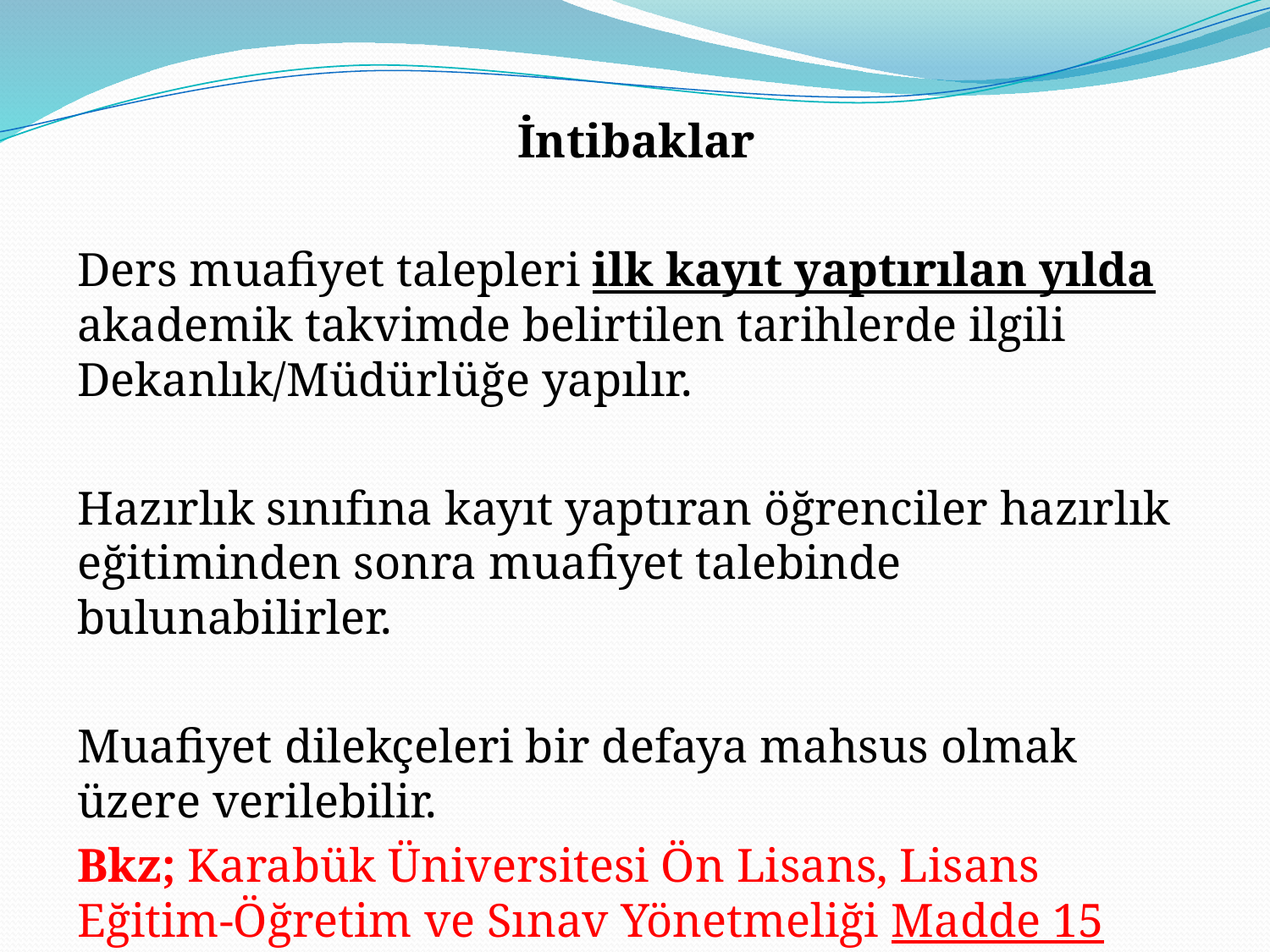

İntibaklar

Ders muafiyet talepleri ilk kayıt yaptırılan yılda akademik takvimde belirtilen tarihlerde ilgili Dekanlık/Müdürlüğe yapılır.

Hazırlık sınıfına kayıt yaptıran öğrenciler hazırlık eğitiminden sonra muafiyet talebinde bulunabilirler.

Muafiyet dilekçeleri bir defaya mahsus olmak üzere verilebilir.
Bkz; Karabük Üniversitesi Ön Lisans, Lisans Eğitim-Öğretim ve Sınav Yönetmeliği Madde 15